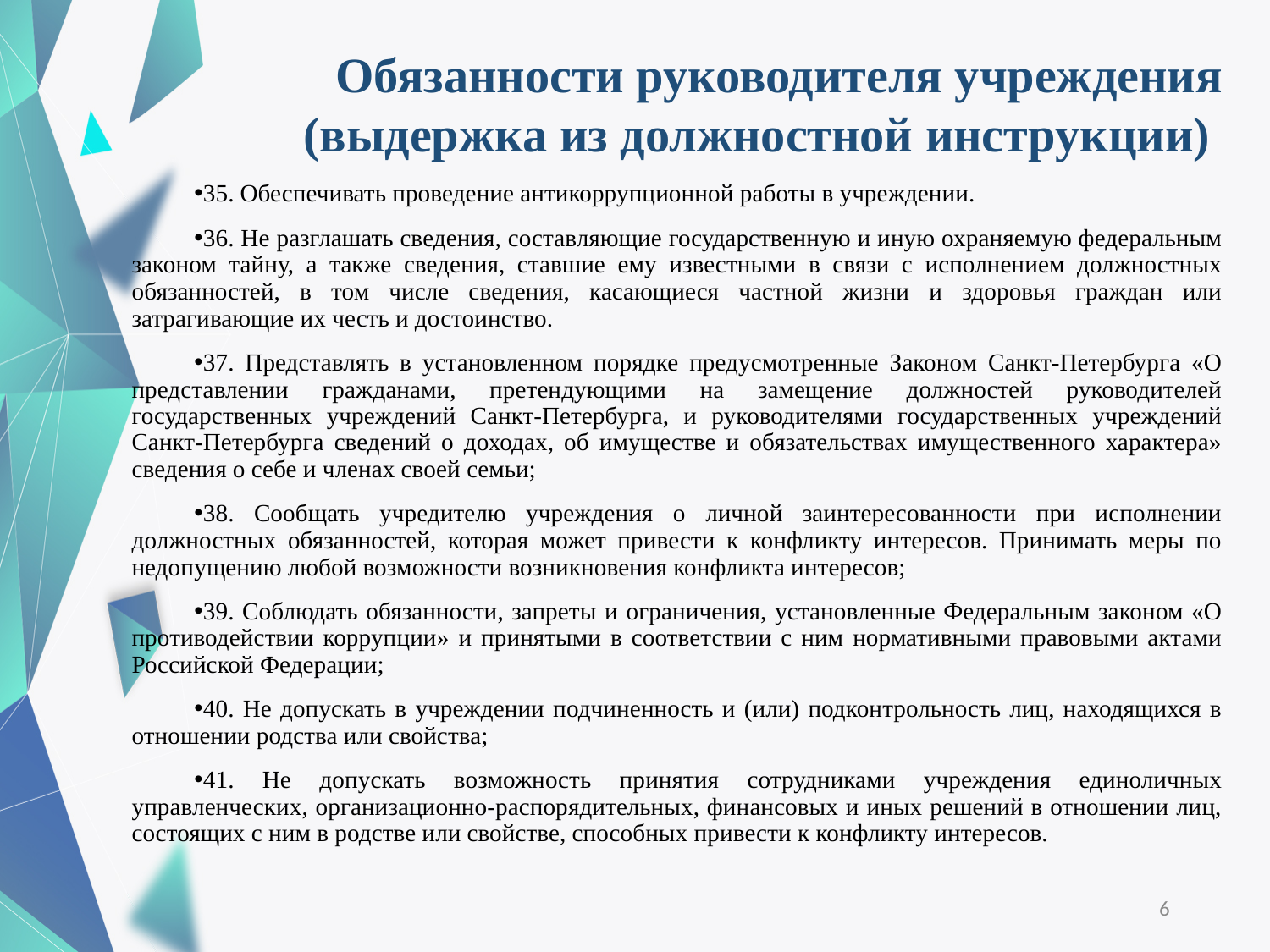

Обязанности руководителя учреждения
(выдержка из должностной инструкции)
35. Обеспечивать проведение антикоррупционной работы в учреждении.
36. Не разглашать сведения, составляющие государственную и иную охраняемую федеральным законом тайну, а также сведения, ставшие ему известными в связи с исполнением должностных обязанностей, в том числе сведения, касающиеся частной жизни и здоровья граждан или затрагивающие их честь и достоинство.
37. Представлять в установленном порядке предусмотренные Законом Санкт-Петербурга «О представлении гражданами, претендующими на замещение должностей руководителей государственных учреждений Санкт-Петербурга, и руководителями государственных учреждений Санкт-Петербурга сведений о доходах, об имуществе и обязательствах имущественного характера» сведения о себе и членах своей семьи;
38. Сообщать учредителю учреждения о личной заинтересованности при исполнении должностных обязанностей, которая может привести к конфликту интересов. Принимать меры по недопущению любой возможности возникновения конфликта интересов;
39. Соблюдать обязанности, запреты и ограничения, установленные Федеральным законом «О противодействии коррупции» и принятыми в соответствии с ним нормативными правовыми актами Российской Федерации;
40. Не допускать в учреждении подчиненность и (или) подконтрольность лиц, находящихся в отношении родства или свойства;
41. Не допускать возможность принятия сотрудниками учреждения единоличных управленческих, организационно-распорядительных, финансовых и иных решений в отношении лиц, состоящих с ним в родстве или свойстве, способных привести к конфликту интересов.

6